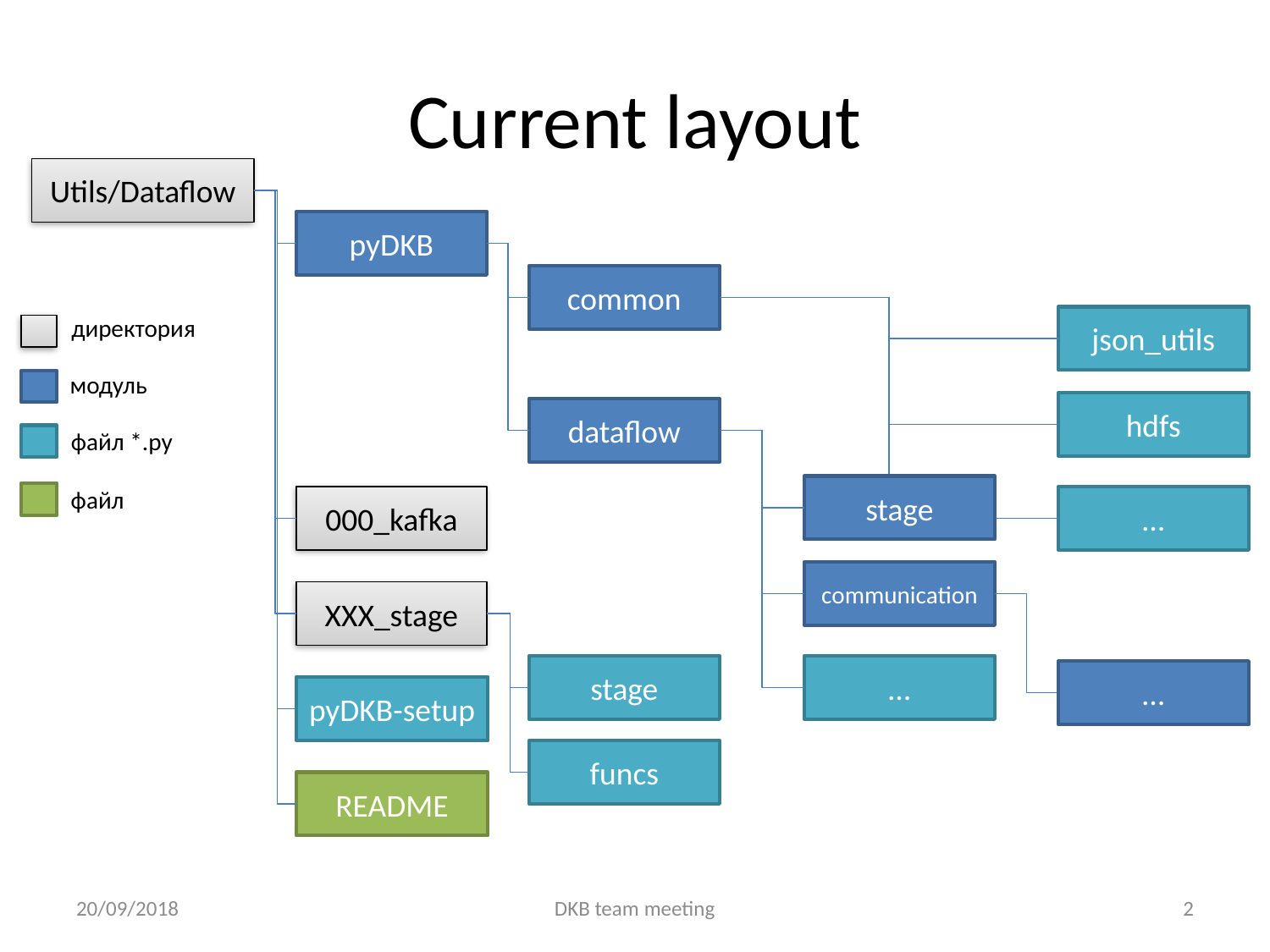

# Current layout
Utils/Dataflow
pyDKB
common
директория

модуль

файл *.py

файл

json_utils
hdfs
dataflow
stage
000_kafka
…
communication
XXX_stage
…
stage
…
pyDKB-setup
funcs
README
20/09/2018
DKB team meeting
2